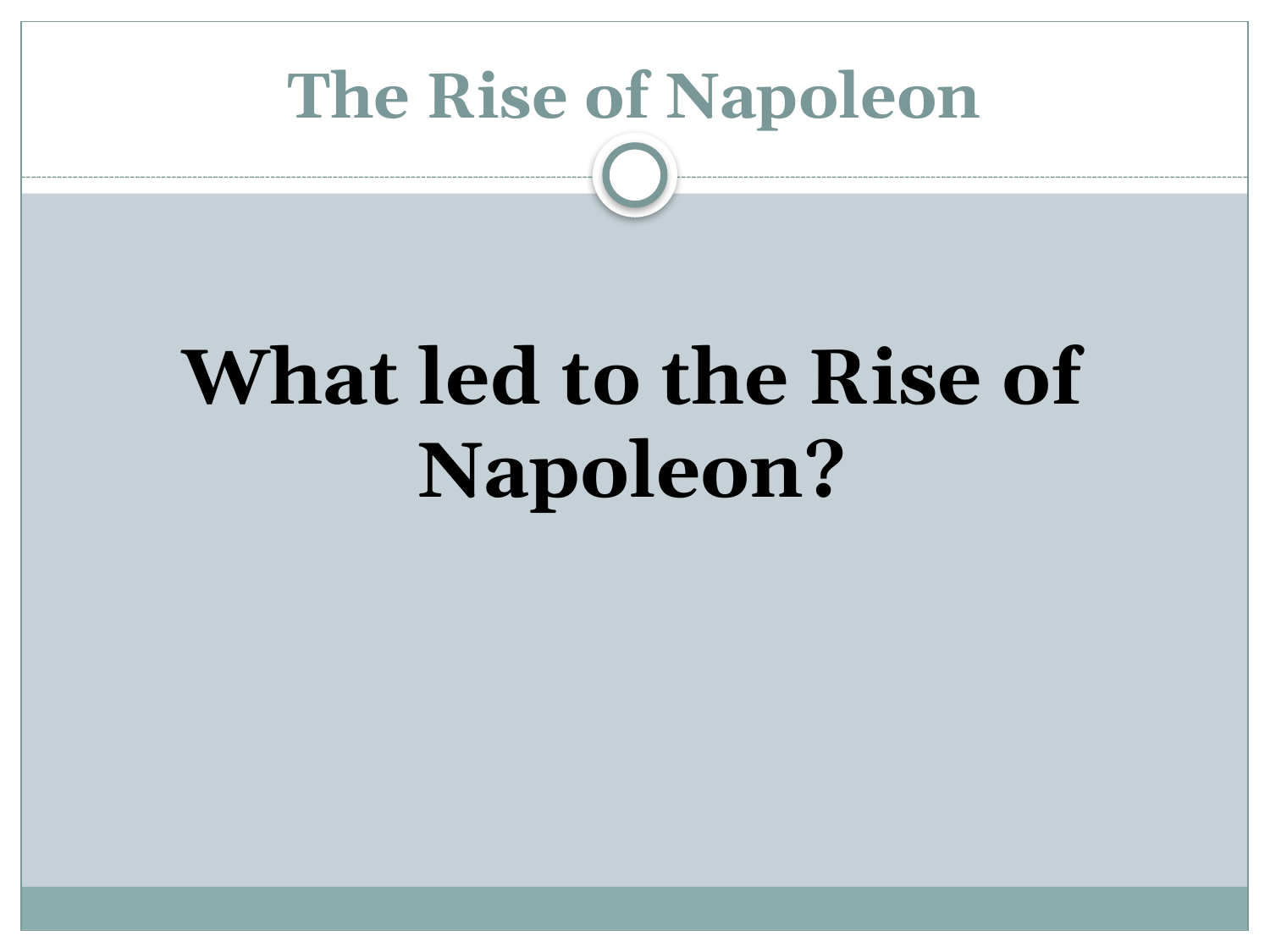

# The Rise of Napoleon

What led to the Rise of Napoleon?